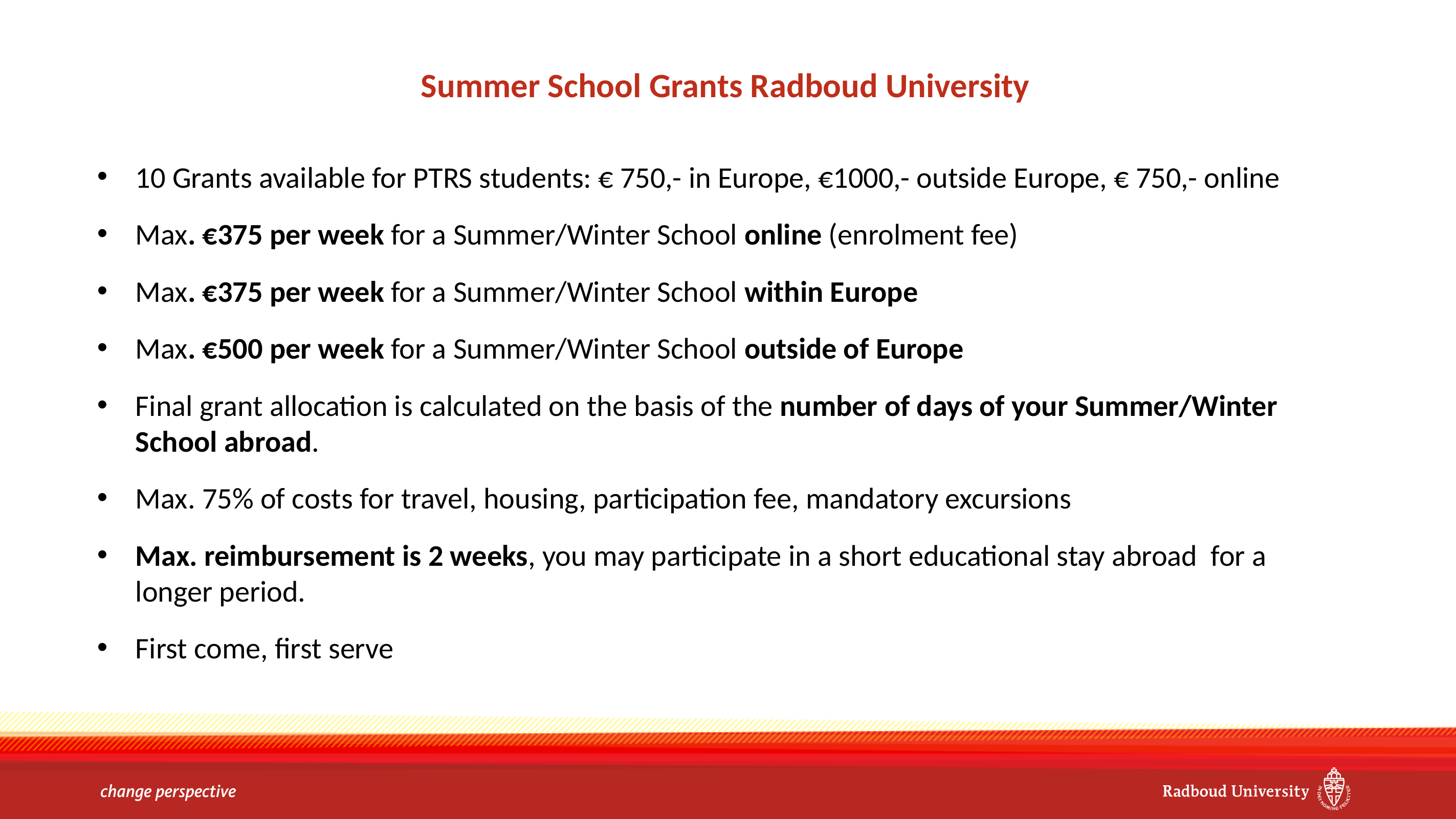

# Summer School Grants Radboud University
10 Grants available for PTRS students: € 750,- in Europe, €1000,- outside Europe, € 750,- online
Max. €375 per week for a Summer/Winter School online (enrolment fee)
Max. €375 per week for a Summer/Winter School within Europe
Max. €500 per week for a Summer/Winter School outside of Europe
Final grant allocation is calculated on the basis of the number of days of your Summer/Winter School abroad.
Max. 75% of costs for travel, housing, participation fee, mandatory excursions
Max. reimbursement is 2 weeks, you may participate in a short educational stay abroad  for a longer period.
First come, first serve